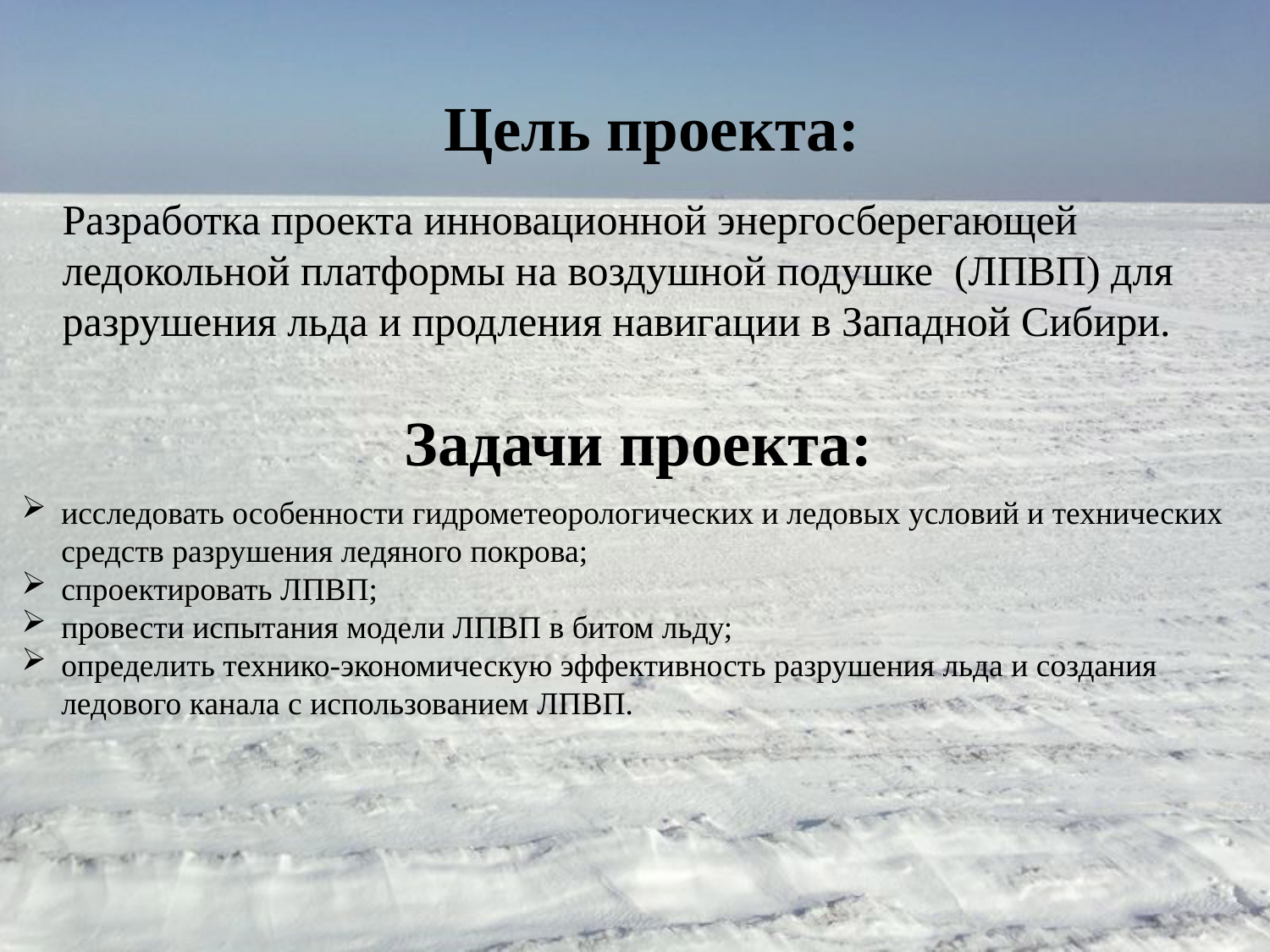

# Цель проекта:
Разработка проекта инновационной энергосберегающей ледокольной платформы на воздушной подушке  (ЛПВП) для разрушения льда и продления навигации в Западной Сибири.
Задачи проекта:
исследовать особенности гидрометеорологических и ледовых условий и технических средств разрушения ледяного покрова;
спроектировать ЛПВП;
провести испытания модели ЛПВП в битом льду;
определить технико-экономическую эффективность разрушения льда и создания ледового канала с использованием ЛПВП.